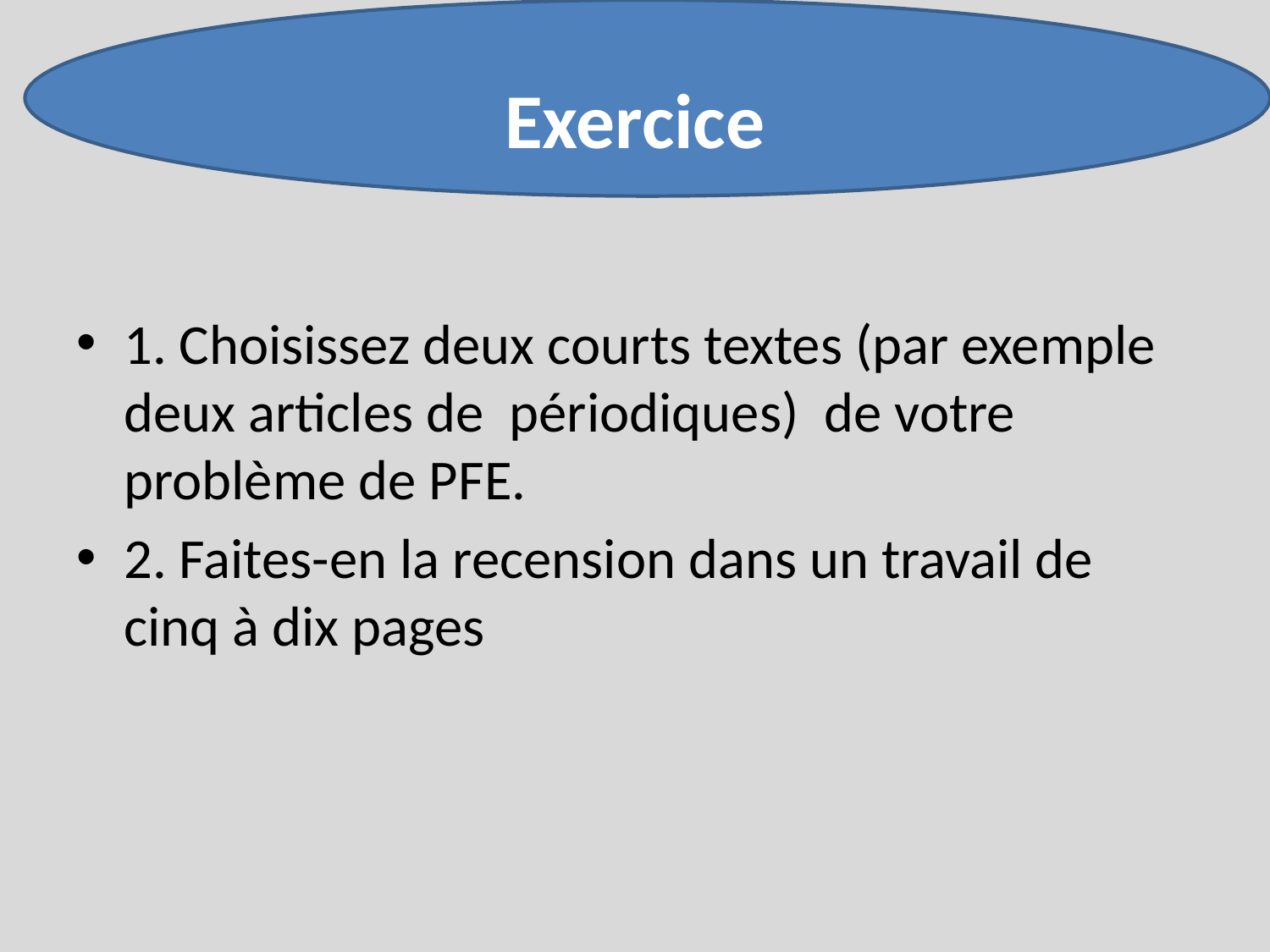

# Exercice

1. Choisissez deux courts textes (par exemple deux articles de  périodiques)  de votre problème de PFE.
2. Faites-en la recension dans un travail de cinq à dix pages